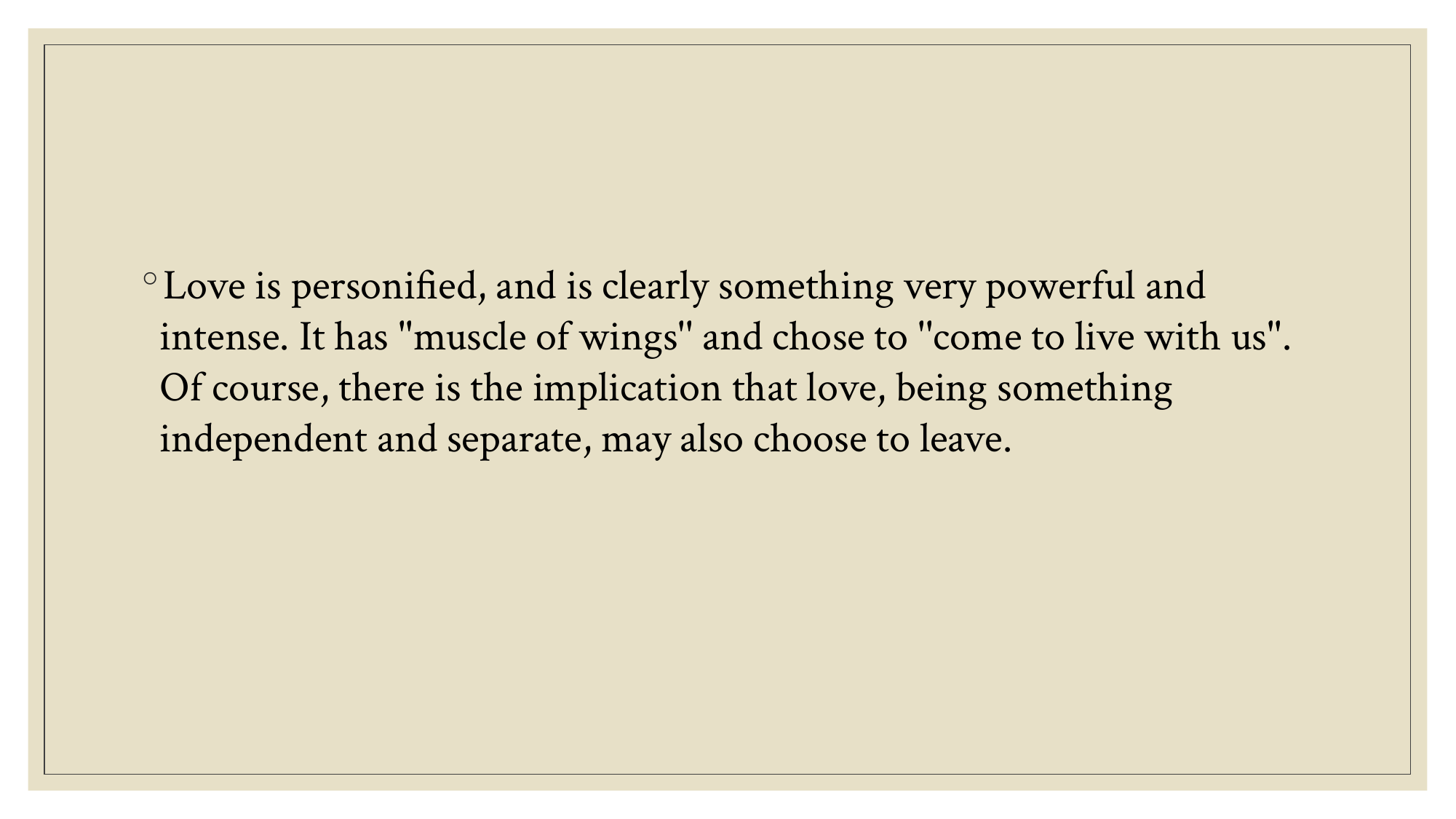

#
Love is personified, and is clearly something very powerful and intense. It has ''muscle of wings'' and chose to ''come to live with us''. Of course, there is the implication that love, being something independent and separate, may also choose to leave.